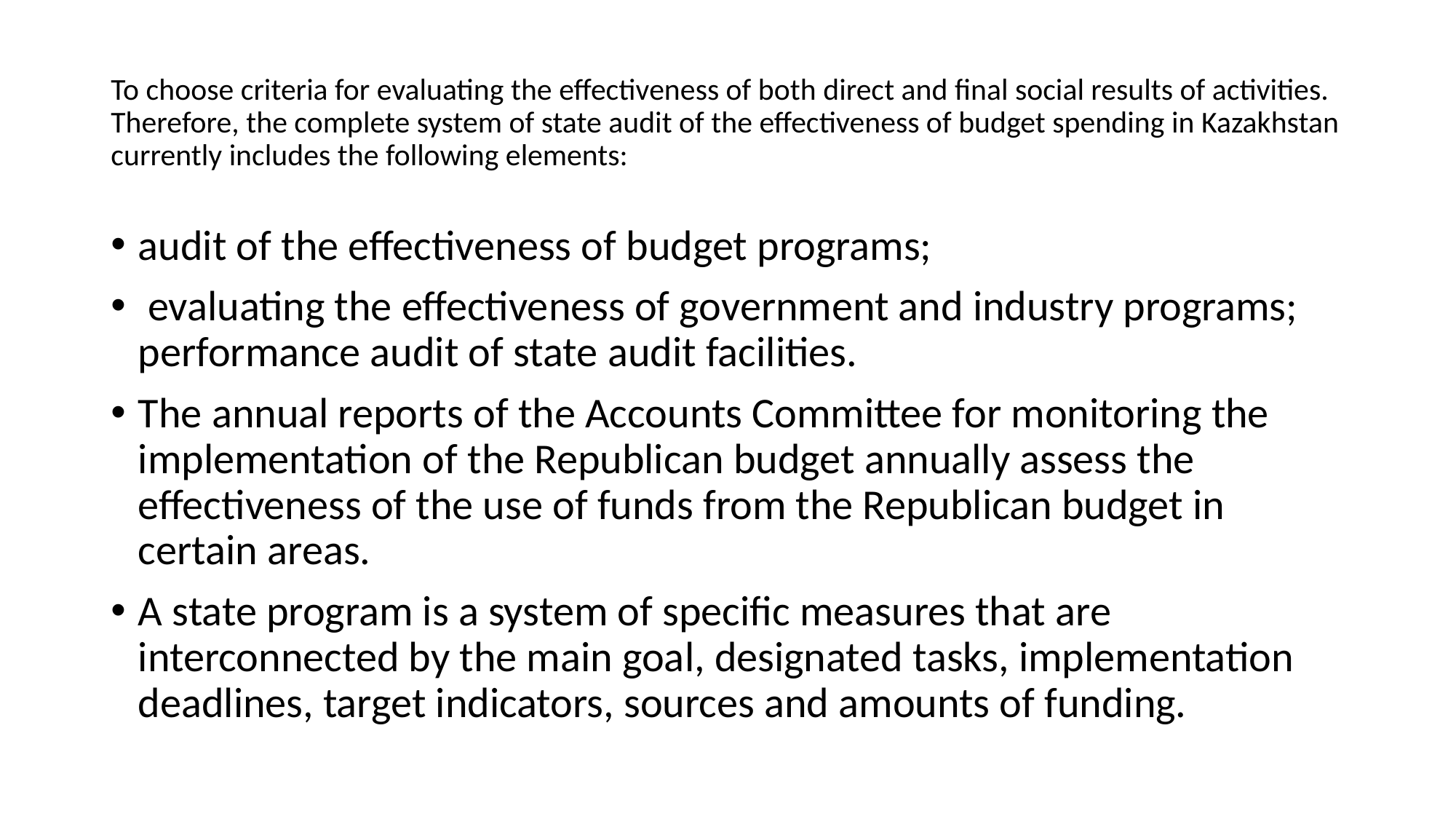

# To choose criteria for evaluating the effectiveness of both direct and final social results of activities. Therefore, the complete system of state audit of the effectiveness of budget spending in Kazakhstan currently includes the following elements:
audit of the effectiveness of budget programs;
 evaluating the effectiveness of government and industry programs; performance audit of state audit facilities.
The annual reports of the Accounts Committee for monitoring the implementation of the Republican budget annually assess the effectiveness of the use of funds from the Republican budget in certain areas.
A state program is a system of specific measures that are interconnected by the main goal, designated tasks, implementation deadlines, target indicators, sources and amounts of funding.